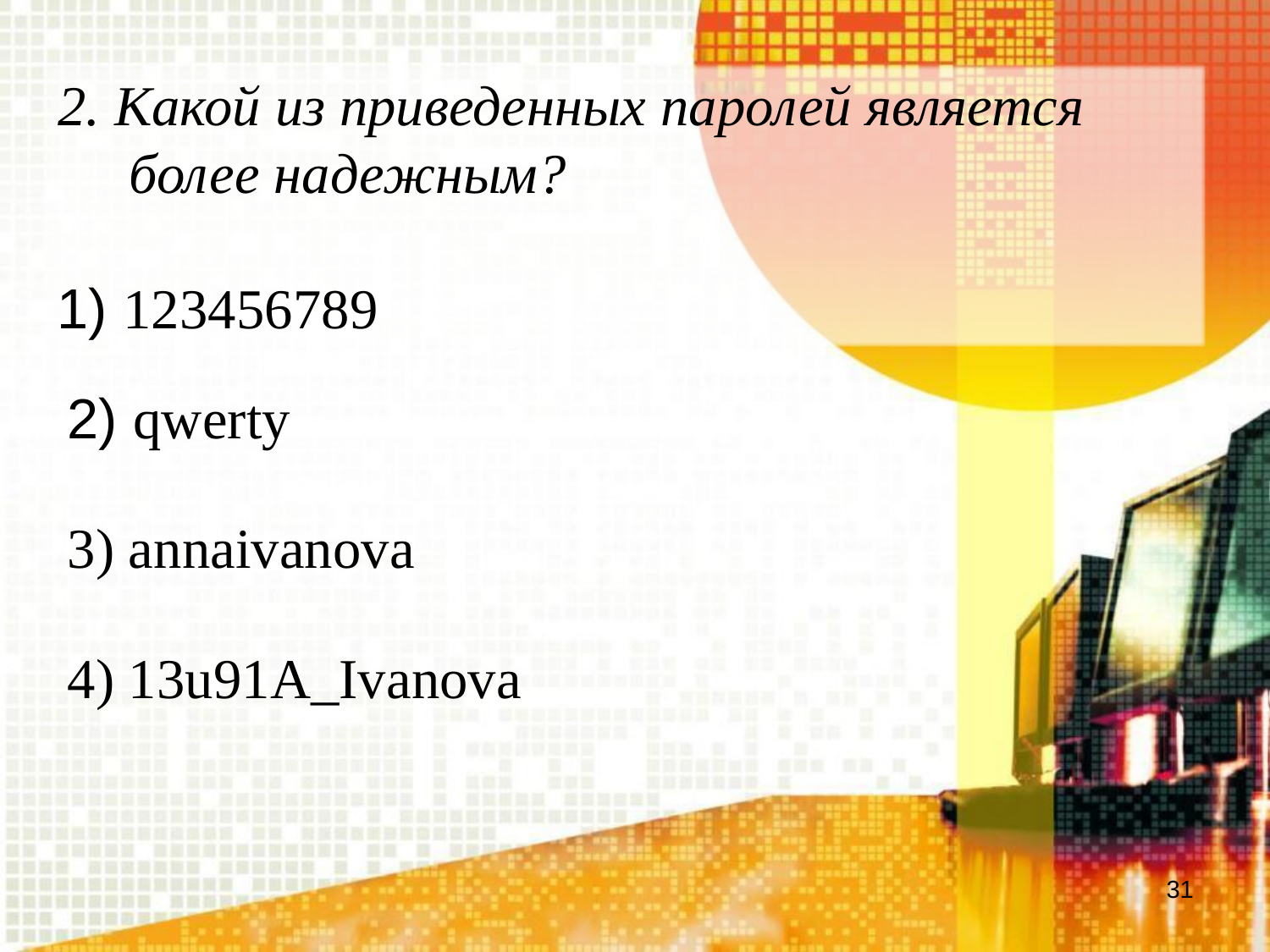

2. Какой из приведенных паролей является более надежным?

1) 123456789

2) qwerty

3) annaivanova
4) 13u91A_Ivanova
31